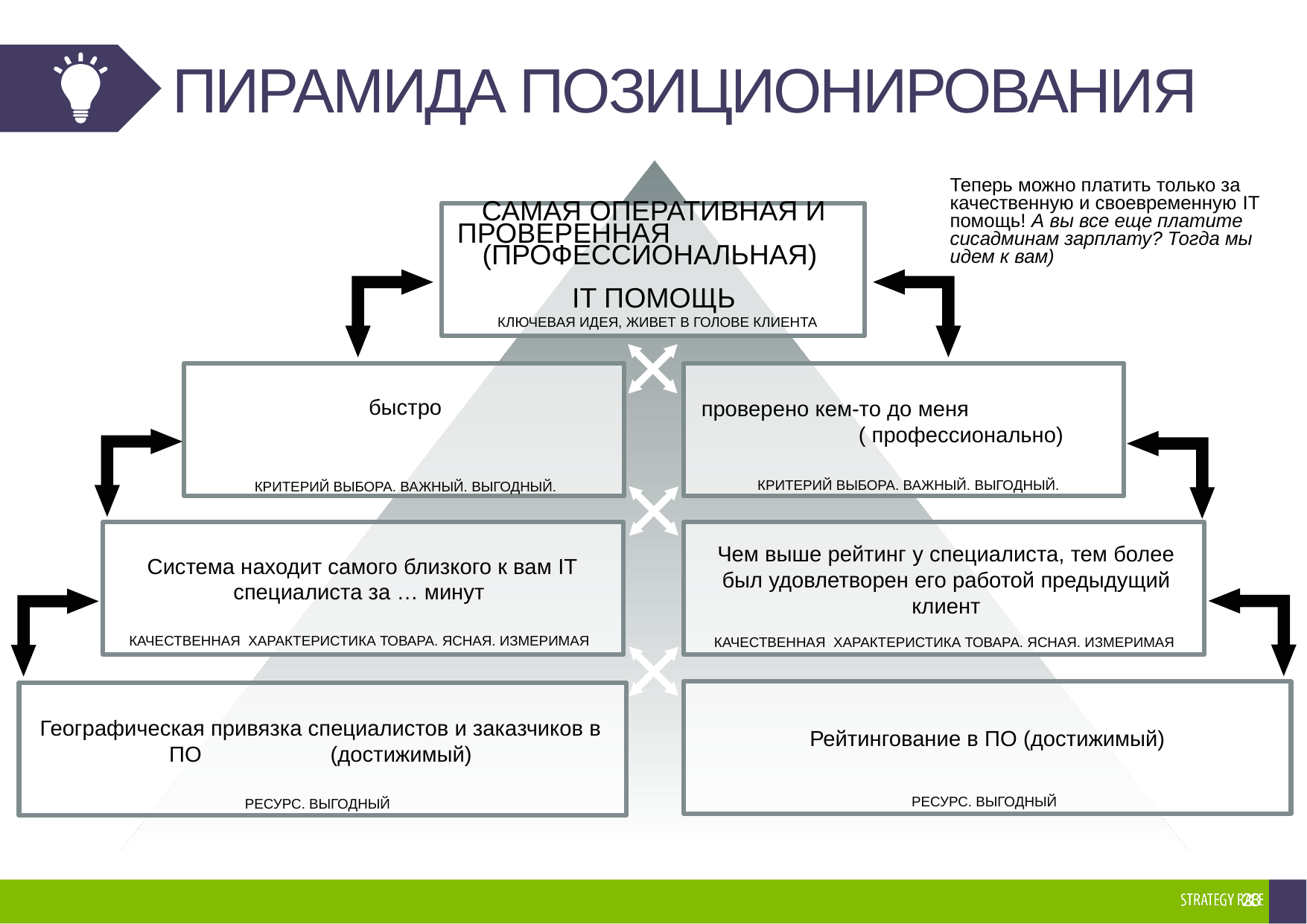

# ПИРАМИДА ПОЗИЦИОНИРОВАНИЯ
Теперь можно платить только за качественную и своевременную IT помощь! А вы все еще платите сисадминам зарплату? Тогда мы идем к вам)
САМАЯ ОПЕРАТИВНАЯ И ПРОВЕРЕННАЯ                           (ПРОФЕССИОНАЛЬНАЯ)                                                       IT ПОМОЩЬ
проверено кем-то до меня                                          ( профессионально)
быстро

Чем выше рейтинг у специалиста, тем более был удовлетворен его работой предыдущий клиент
Система находит самого близкого к вам IT специалиста за … минут
Рейтингование в ПО (достижимый)
Географическая привязка специалистов и заказчиков в ПО                     (достижимый)
28